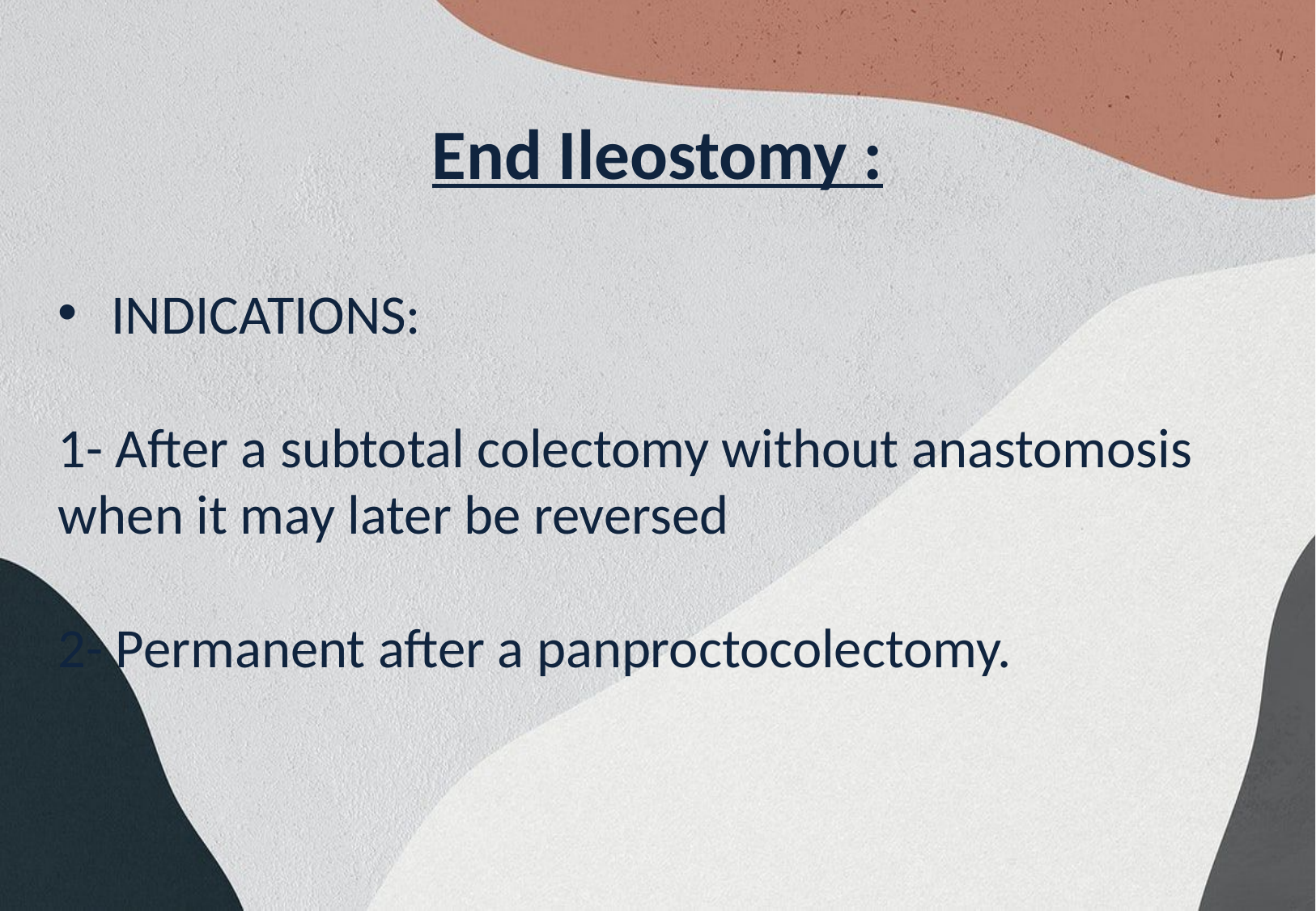

End Ileostomy :

INDICATIONS:

1- After a subtotal colectomy without anastomosis when it may later be reversed

2- Permanent after a panproctocolectomy.